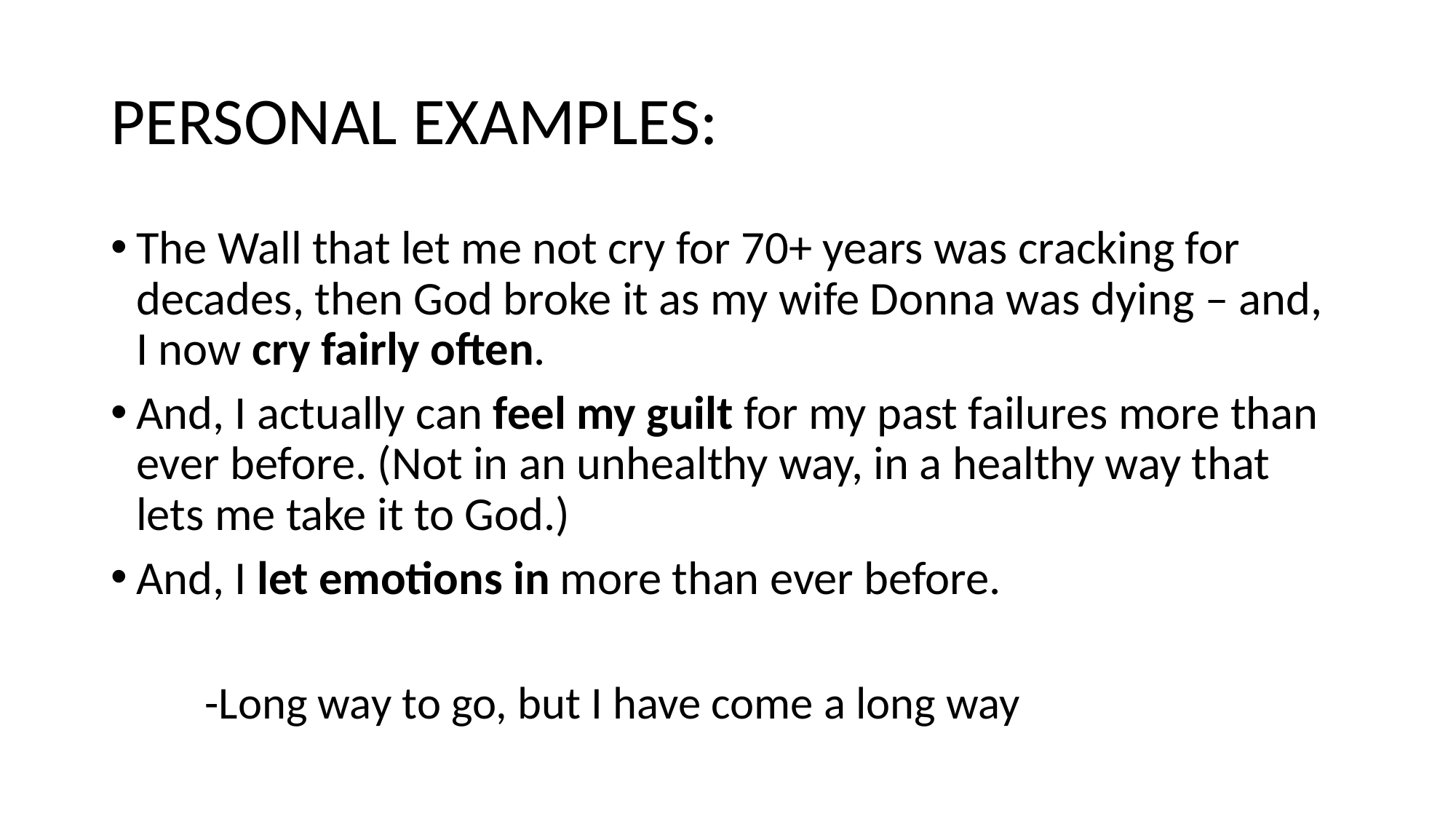

# PERSONAL EXAMPLES:
The Wall that let me not cry for 70+ years was cracking for decades, then God broke it as my wife Donna was dying – and, I now cry fairly often.
And, I actually can feel my guilt for my past failures more than ever before. (Not in an unhealthy way, in a healthy way that lets me take it to God.)
And, I let emotions in more than ever before.

		-Long way to go, but I have come a long way